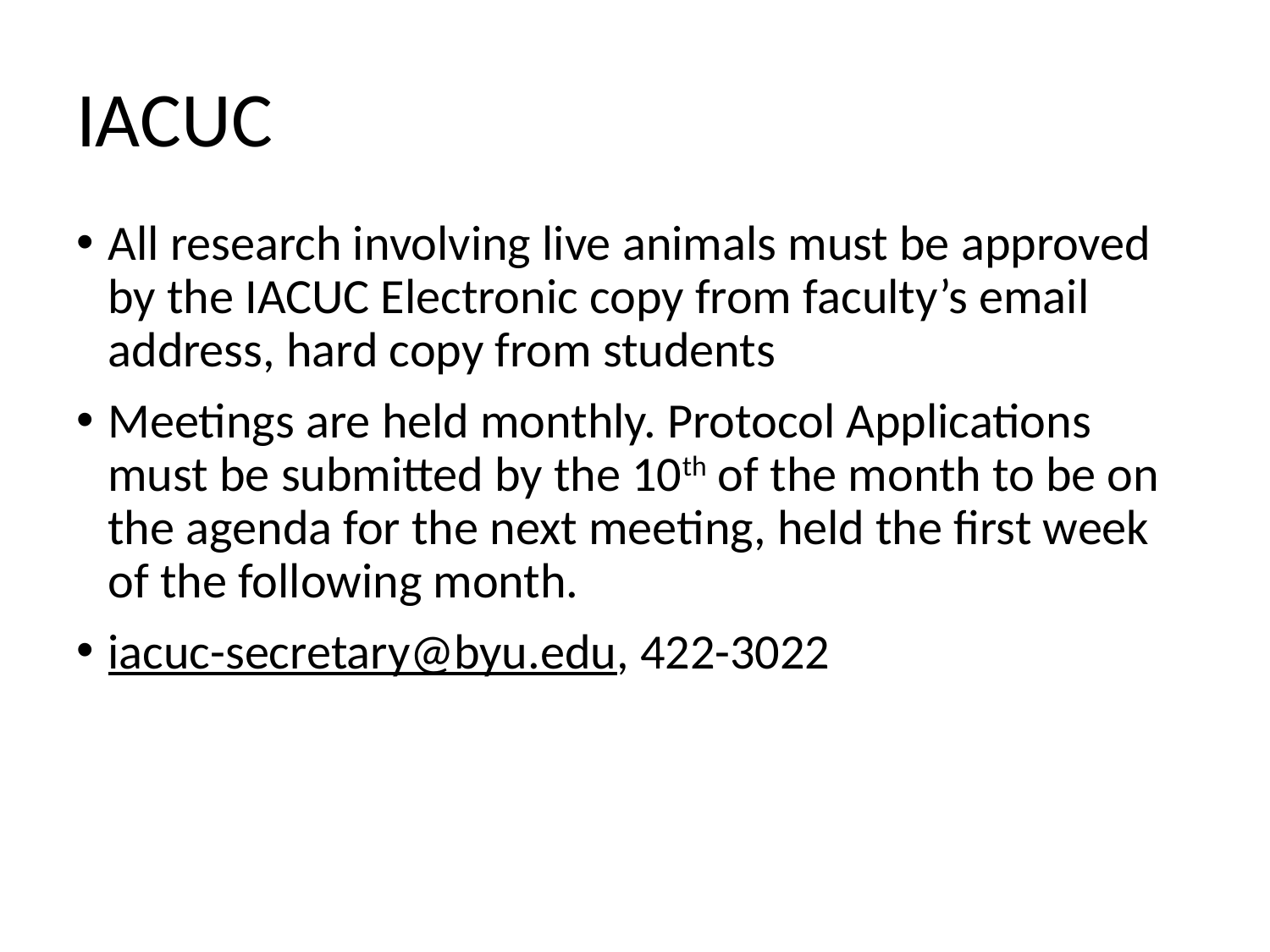

# IACUC
All research involving live animals must be approved by the IACUC Electronic copy from faculty’s email address, hard copy from students
Meetings are held monthly. Protocol Applications must be submitted by the 10th of the month to be on the agenda for the next meeting, held the first week of the following month.
iacuc-secretary@byu.edu, 422-3022